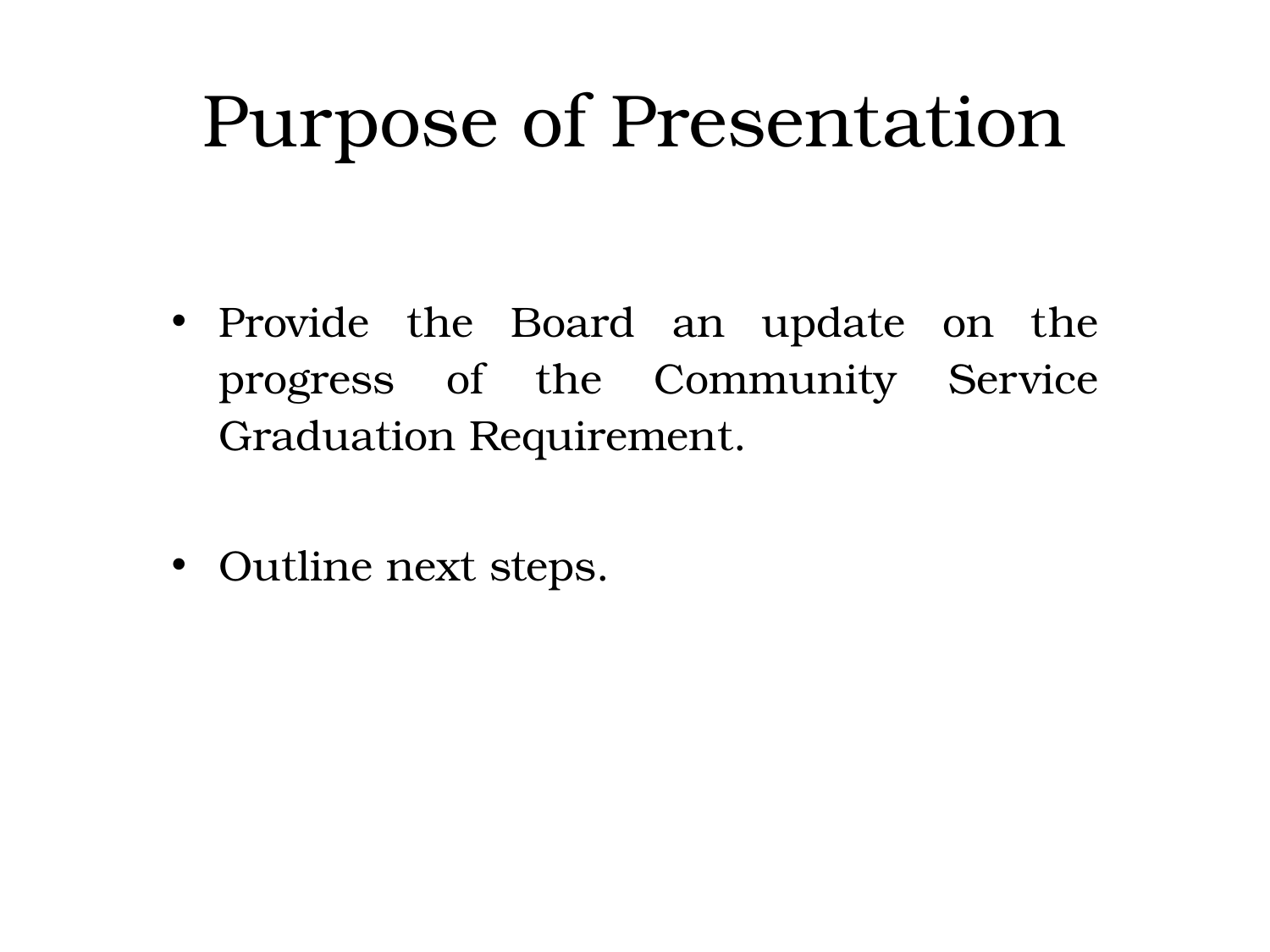

# Purpose of Presentation
Provide the Board an update on the progress of the Community Service Graduation Requirement.

Outline next steps.